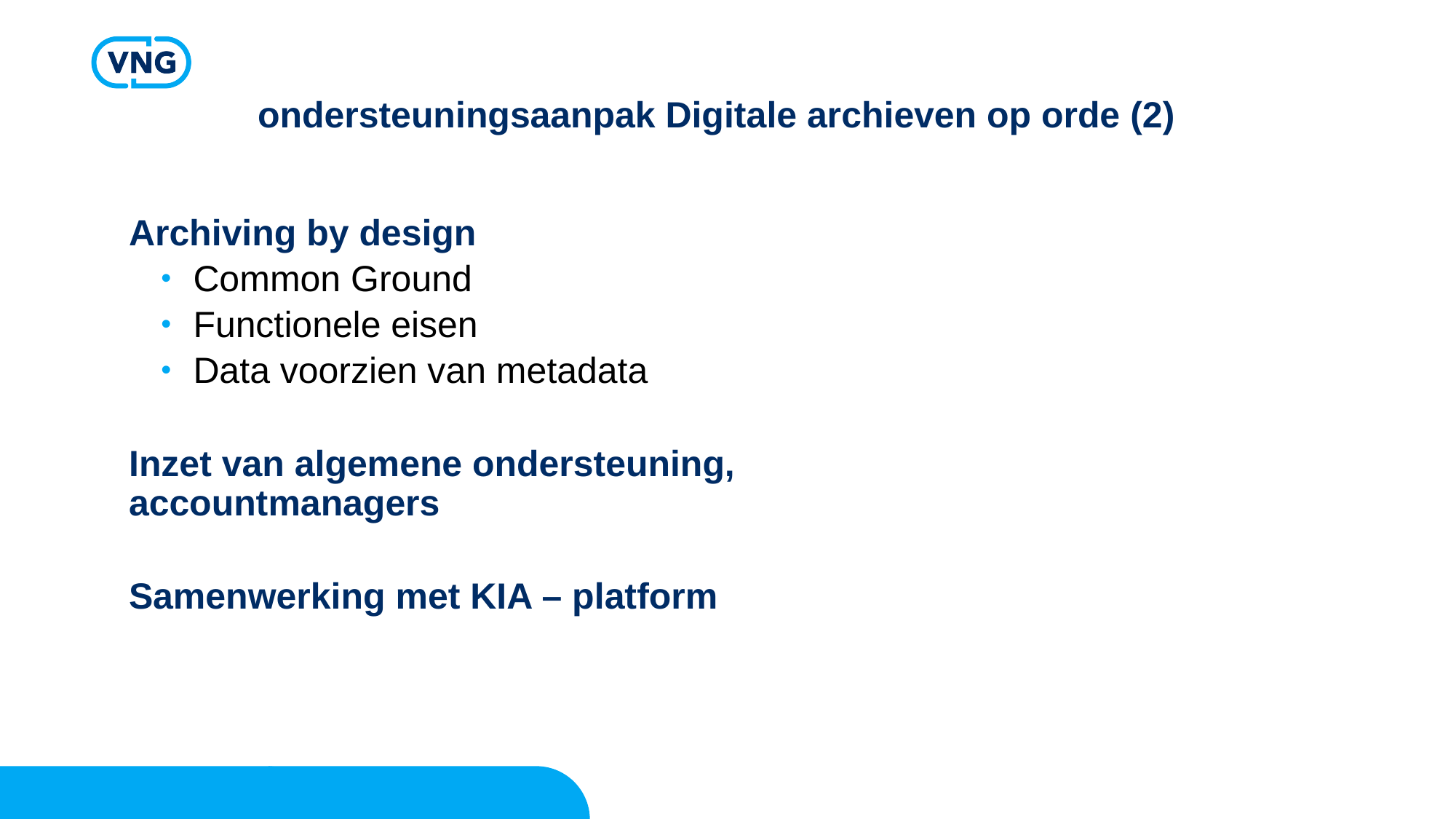

ondersteuningsaanpak Digitale archieven op orde (2)
Archiving by design
Common Ground
Functionele eisen
Data voorzien van metadata

Inzet van algemene ondersteuning, accountmanagers

Samenwerking met KIA – platform